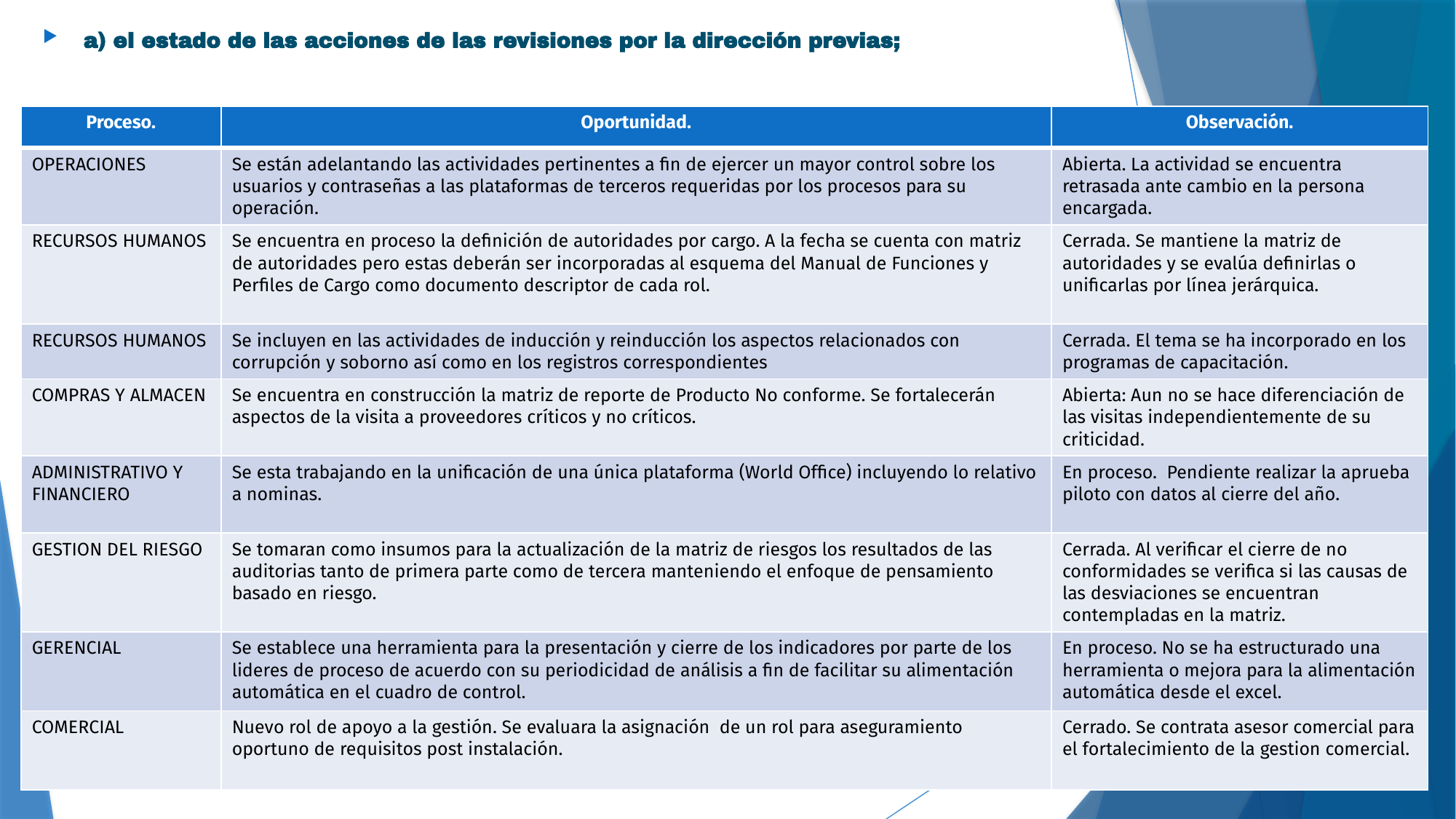

a) el estado de las acciones de las revisiones por la dirección previas;
| Proceso. | Oportunidad. | Observación. |
| --- | --- | --- |
| OPERACIONES | Se están adelantando las actividades pertinentes a fin de ejercer un mayor control sobre los usuarios y contraseñas a las plataformas de terceros requeridas por los procesos para su operación. | Abierta. La actividad se encuentra retrasada ante cambio en la persona encargada. |
| RECURSOS HUMANOS | Se encuentra en proceso la definición de autoridades por cargo. A la fecha se cuenta con matriz de autoridades pero estas deberán ser incorporadas al esquema del Manual de Funciones y Perfiles de Cargo como documento descriptor de cada rol. | Cerrada. Se mantiene la matriz de autoridades y se evalúa definirlas o unificarlas por línea jerárquica. |
| RECURSOS HUMANOS | Se incluyen en las actividades de inducción y reinducción los aspectos relacionados con corrupción y soborno así como en los registros correspondientes | Cerrada. El tema se ha incorporado en los programas de capacitación. |
| COMPRAS Y ALMACEN | Se encuentra en construcción la matriz de reporte de Producto No conforme. Se fortalecerán aspectos de la visita a proveedores críticos y no críticos. | Abierta: Aun no se hace diferenciación de las visitas independientemente de su criticidad. |
| ADMINISTRATIVO Y FINANCIERO | Se esta trabajando en la unificación de una única plataforma (World Office) incluyendo lo relativo a nominas. | En proceso. Pendiente realizar la aprueba piloto con datos al cierre del año. |
| GESTION DEL RIESGO | Se tomaran como insumos para la actualización de la matriz de riesgos los resultados de las auditorias tanto de primera parte como de tercera manteniendo el enfoque de pensamiento basado en riesgo. | Cerrada. Al verificar el cierre de no conformidades se verifica si las causas de las desviaciones se encuentran contempladas en la matriz. |
| GERENCIAL | Se establece una herramienta para la presentación y cierre de los indicadores por parte de los lideres de proceso de acuerdo con su periodicidad de análisis a fin de facilitar su alimentación automática en el cuadro de control. | En proceso. No se ha estructurado una herramienta o mejora para la alimentación automática desde el excel. |
| COMERCIAL | Nuevo rol de apoyo a la gestión. Se evaluara la asignación de un rol para aseguramiento oportuno de requisitos post instalación. | Cerrado. Se contrata asesor comercial para el fortalecimiento de la gestion comercial. |